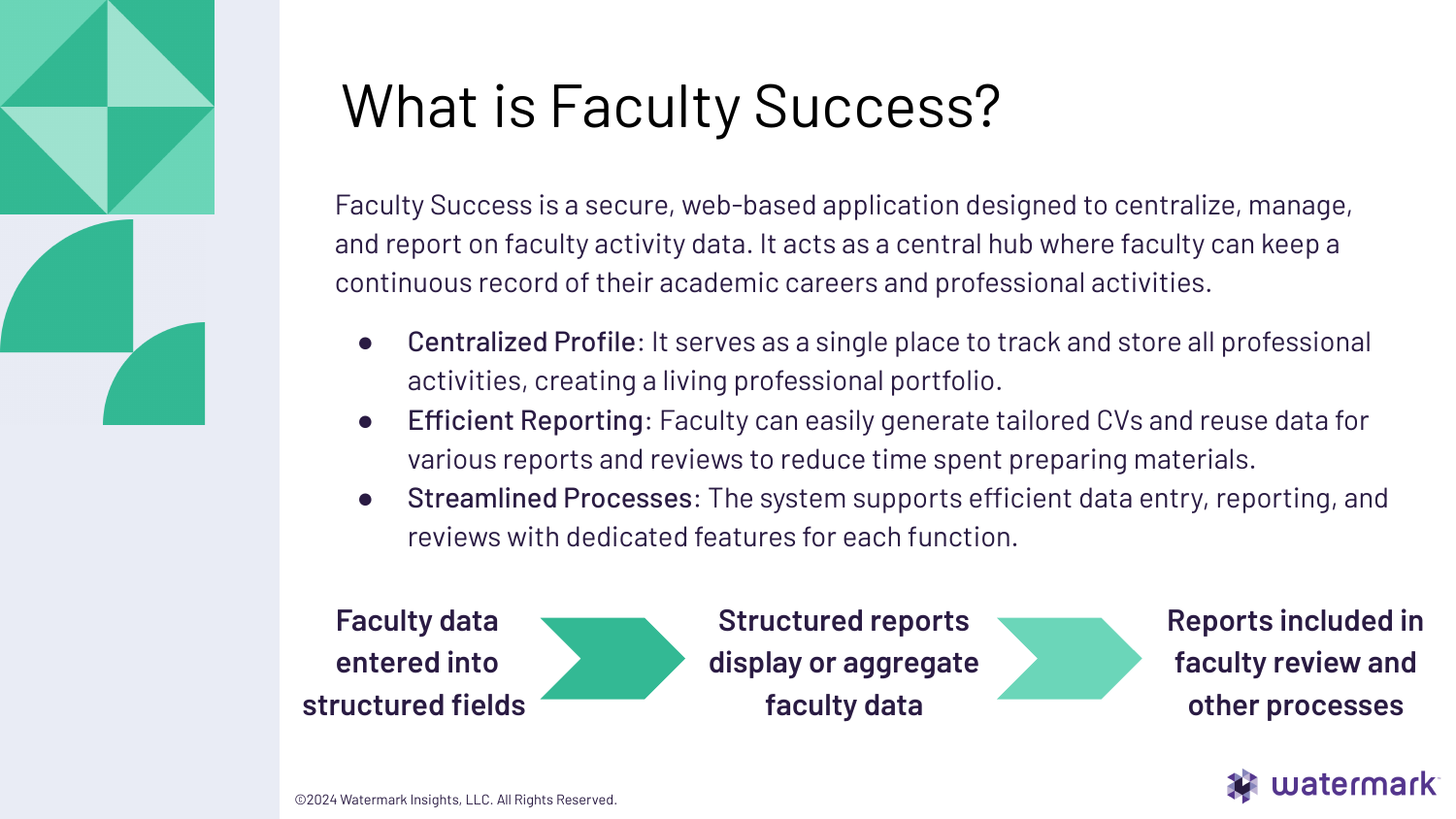

# What is Faculty Success?
Faculty Success is a secure, web-based application designed to centralize, manage, and report on faculty activity data. It acts as a central hub where faculty can keep a continuous record of their academic careers and professional activities.
Centralized Profile: It serves as a single place to track and store all professional activities, creating a living professional portfolio.
Efficient Reporting: Faculty can easily generate tailored CVs and reuse data for various reports and reviews to reduce time spent preparing materials.
Streamlined Processes: The system supports efficient data entry, reporting, and reviews with dedicated features for each function.
Faculty data entered into structured fields
Structured reports display or aggregate faculty data
Reports included in faculty review and other processes